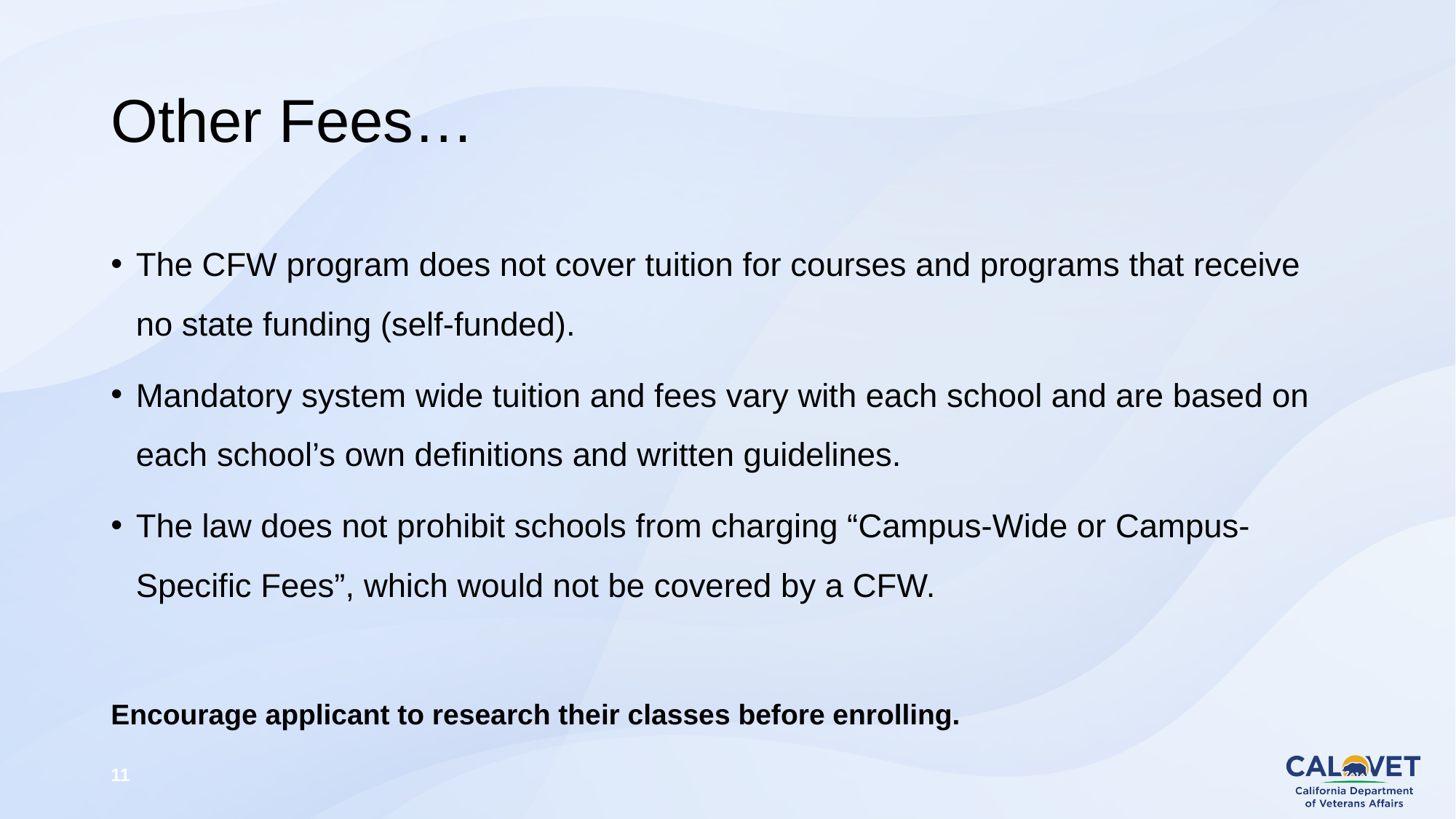

# Other Fees…
The CFW program does not cover tuition for courses and programs that receive no state funding (self-funded).
Mandatory system wide tuition and fees vary with each school and are based on each school’s own definitions and written guidelines.
The law does not prohibit schools from charging “Campus-Wide or Campus-Specific Fees”, which would not be covered by a CFW.

Encourage applicant to research their classes before enrolling.

11